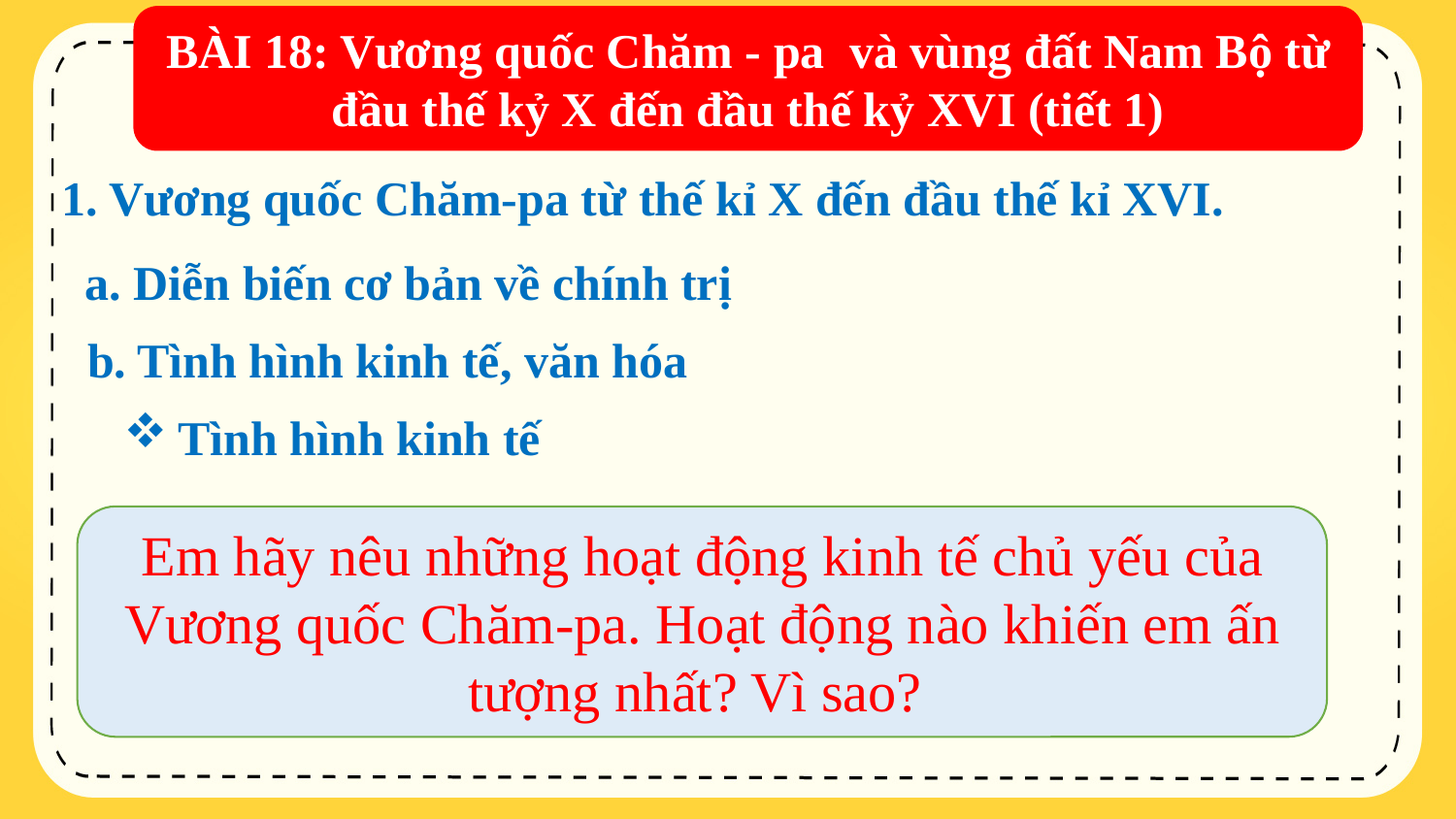

BÀI 18: Vương quốc Chăm - pa  và vùng đất Nam Bộ từ đầu thế kỷ X đến đầu thế kỷ XVI (tiết 1)
1. Vương quốc Chăm-pa từ thế kỉ X đến đầu thế kỉ XVI.
a. Diễn biến cơ bản về chính trị
b. Tình hình kinh tế, văn hóa
Tình hình kinh tế
Em hãy nêu những hoạt động kinh tế chủ yếu của Vương quốc Chăm-pa. Hoạt động nào khiến em ấn tượng nhất? Vì sao?